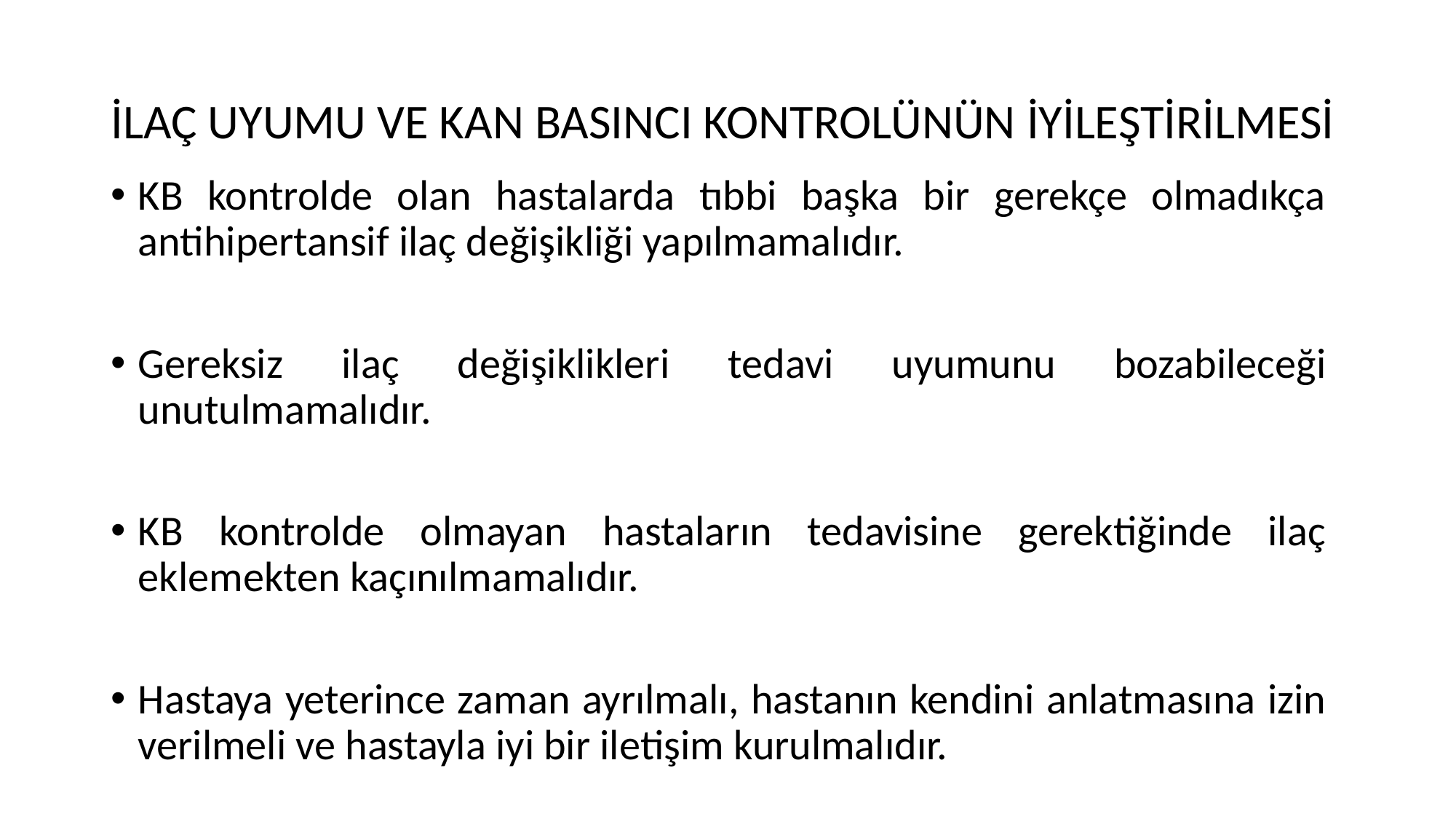

# İLAÇ UYUMU VE KAN BASINCI KONTROLÜNÜN İYİLEŞTİRİLMESİ
KB kontrolde olan hastalarda tıbbi başka bir gerekçe olmadıkça antihipertansif ilaç değişikliği yapılmamalıdır.

Gereksiz ilaç değişiklikleri tedavi uyumunu bozabileceği unutulmamalıdır.

KB kontrolde olmayan hastaların tedavisine gerektiğinde ilaç eklemekten kaçınılmamalıdır.

Hastaya yeterince zaman ayrılmalı, hastanın kendini anlatmasına izin verilmeli ve hastayla iyi bir iletişim kurulmalıdır.